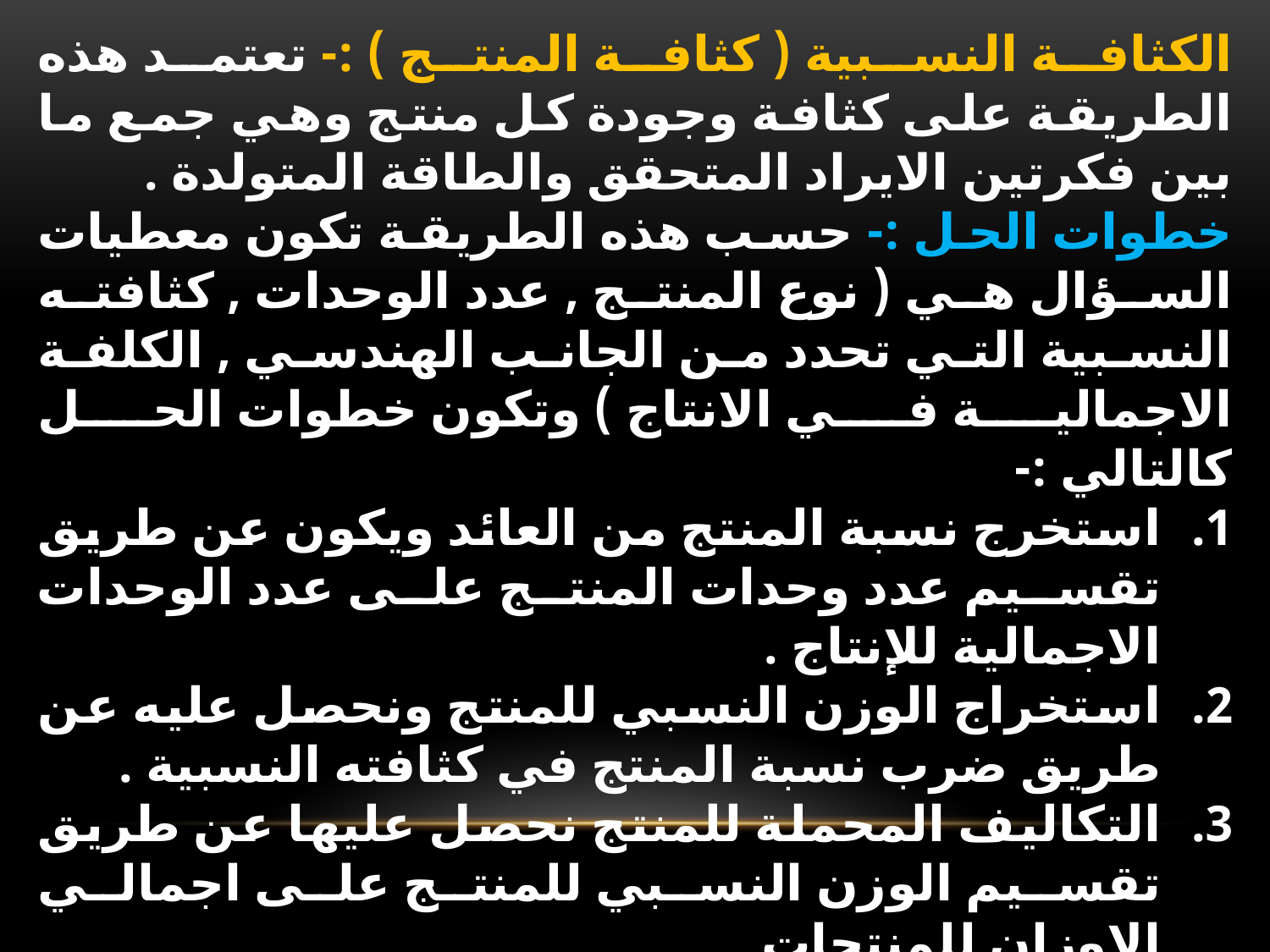

الكثافة النسبية ( كثافة المنتج ) :- تعتمد هذه الطريقة على كثافة وجودة كل منتج وهي جمع ما بين فكرتين الايراد المتحقق والطاقة المتولدة .
خطوات الحل :- حسب هذه الطريقة تكون معطيات السؤال هي ( نوع المنتج , عدد الوحدات , كثافته النسبية التي تحدد من الجانب الهندسي , الكلفة الاجمالية في الانتاج ) وتكون خطوات الحل كالتالي :-
استخرج نسبة المنتج من العائد ويكون عن طريق تقسيم عدد وحدات المنتج على عدد الوحدات الاجمالية للإنتاج .
استخراج الوزن النسبي للمنتج ونحصل عليه عن طريق ضرب نسبة المنتج في كثافته النسبية .
التكاليف المحملة للمنتج نحصل عليها عن طريق تقسيم الوزن النسبي للمنتج على اجمالي الاوزان للمنتجات .
حصة المنتج من التكاليف المشتركة نحصل عليه عن طريق ضرب التكاليف الاجمالية في نسبة التكاليف المحملة للمنتج .
كلفة البرميل الواحد نحصل عليها عن طريق تقسيم حصة المنتج من التكاليف المشتركة على اجمالي عدد وحدات الانتاج .